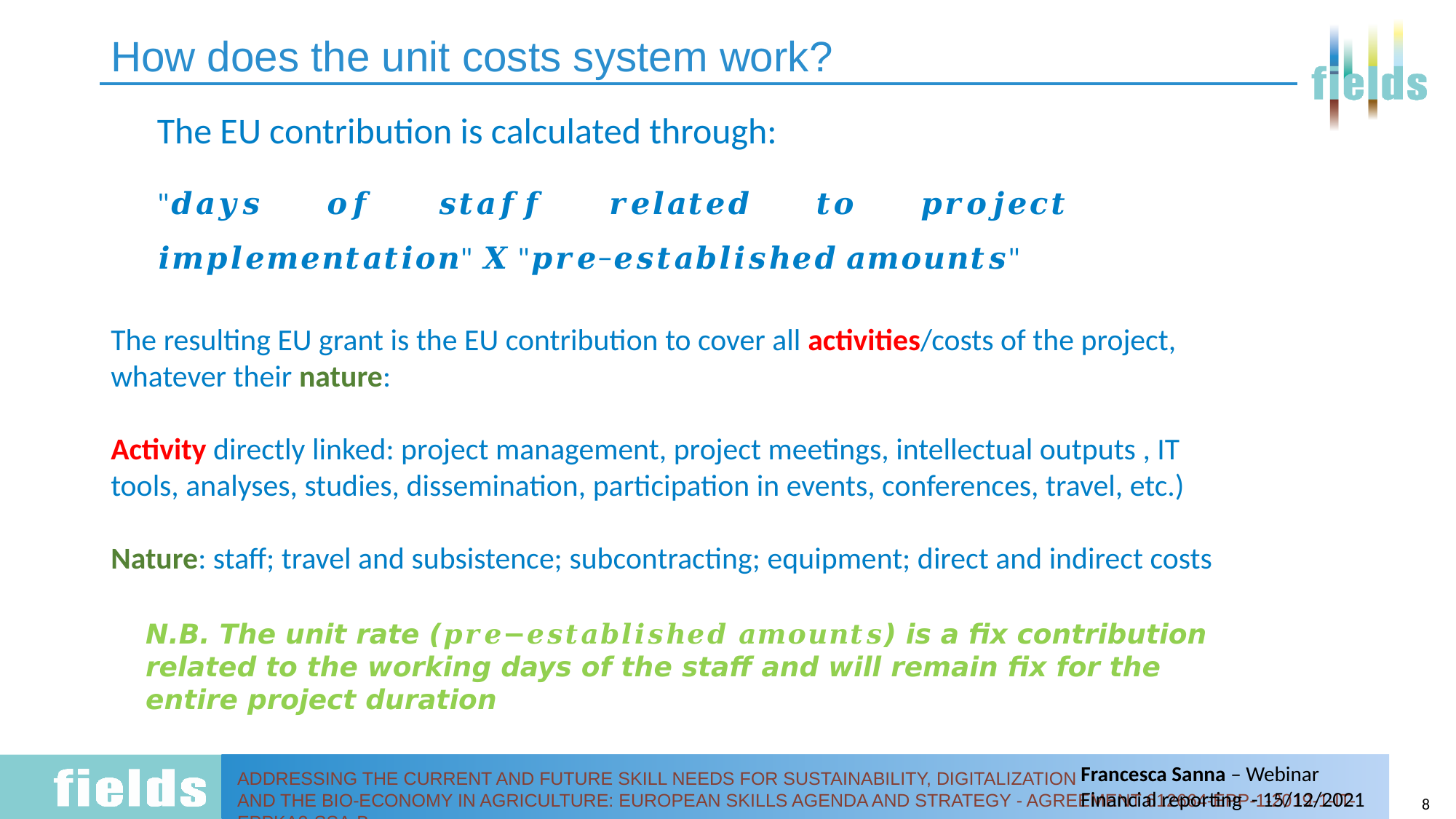

# How does the unit costs system work?
The EU contribution is calculated through:
"𝒅𝒂𝒚𝒔 𝒐𝒇 𝒔𝒕𝒂𝒇𝒇 𝒓𝒆𝒍𝒂𝒕𝒆𝒅 𝒕𝒐 𝒑𝒓𝒐𝒋𝒆𝒄𝒕 𝒊𝒎𝒑𝒍𝒆𝒎𝒆𝒏𝒕𝒂𝒕𝒊𝒐𝒏" 𝑿 "𝒑𝒓𝒆−𝒆𝒔𝒕𝒂𝒃𝒍𝒊𝒔𝒉𝒆𝒅 𝒂𝒎𝒐𝒖𝒏𝒕𝒔"
The resulting EU grant is the EU contribution to cover all activities/costs of the project, whatever their nature:

Activity directly linked: project management, project meetings, intellectual outputs , IT tools, analyses, studies, dissemination, participation in events, conferences, travel, etc.)

Nature: staff; travel and subsistence; subcontracting; equipment; direct and indirect costs
N.B. The unit rate (𝒑𝒓𝒆−𝒆𝒔𝒕𝒂𝒃𝒍𝒊𝒔𝒉𝒆𝒅 𝒂𝒎𝒐𝒖𝒏𝒕𝒔) is a fix contribution related to the working days of the staff and will remain fix for the entire project duration
8